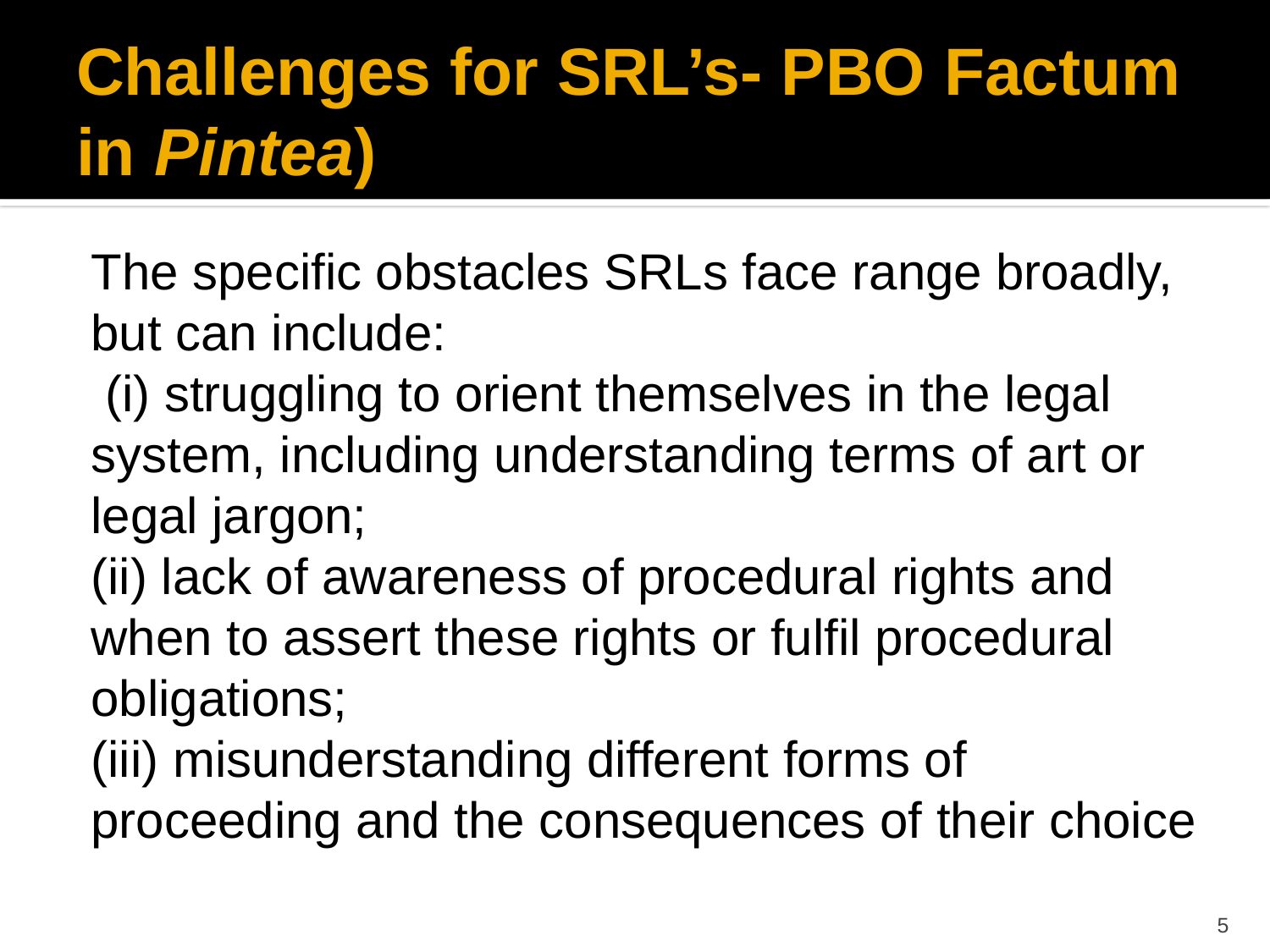

# Challenges for SRL’s- PBO Factum in Pintea)
The specific obstacles SRLs face range broadly, but can include:
 (i) struggling to orient themselves in the legal system, including understanding terms of art or legal jargon;
(ii) lack of awareness of procedural rights and when to assert these rights or fulfil procedural obligations;
(iii) misunderstanding different forms of proceeding and the consequences of their choice
5